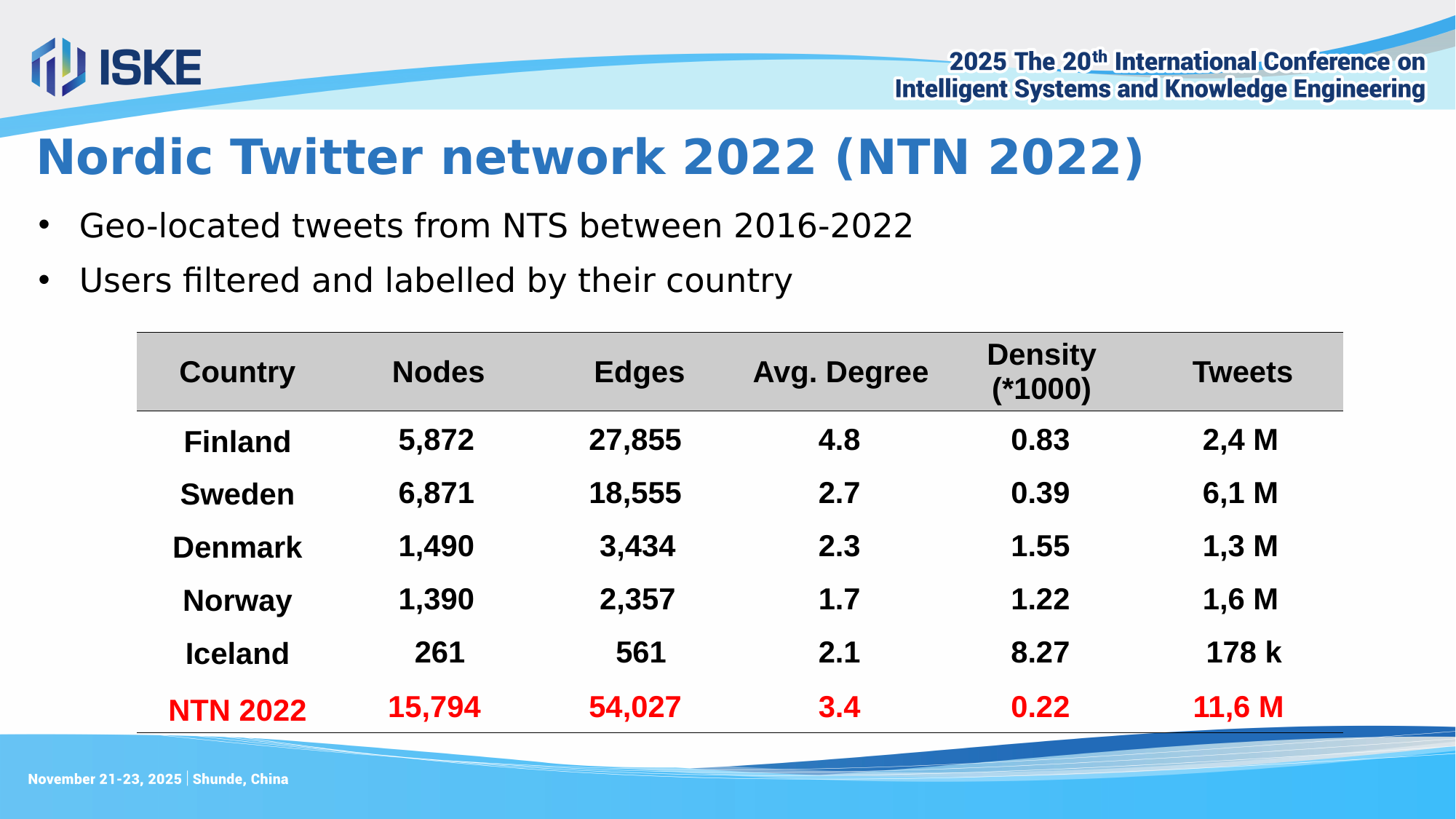

Nordic Twitter network 2022 (NTN 2022)
Geo-located tweets from NTS between 2016-2022
Users filtered and labelled by their country
| Country | Nodes | Edges | Avg. Degree | Density (\*1000) | Tweets |
| --- | --- | --- | --- | --- | --- |
| Finland​ | 5,872 | 27,855 | 4.8 | 0.83 | 2,4 M |
| Sweden​ | 6,871 | 18,555 | 2.7 | 0.39 | 6,1 M |
| Denmark​ | 1,490 | 3,434 | 2.3 | 1.55 | 1,3 M |
| Norway | 1,390 | 2,357 | 1.7 | 1.22 | 1,6 M |
| Iceland​ | 261 | 561 | 2.1 | 8.27 | 178 k |
| NTN 2022​ | 15,794 | 54,027 | 3.4 | 0.22 | 11,6 M |